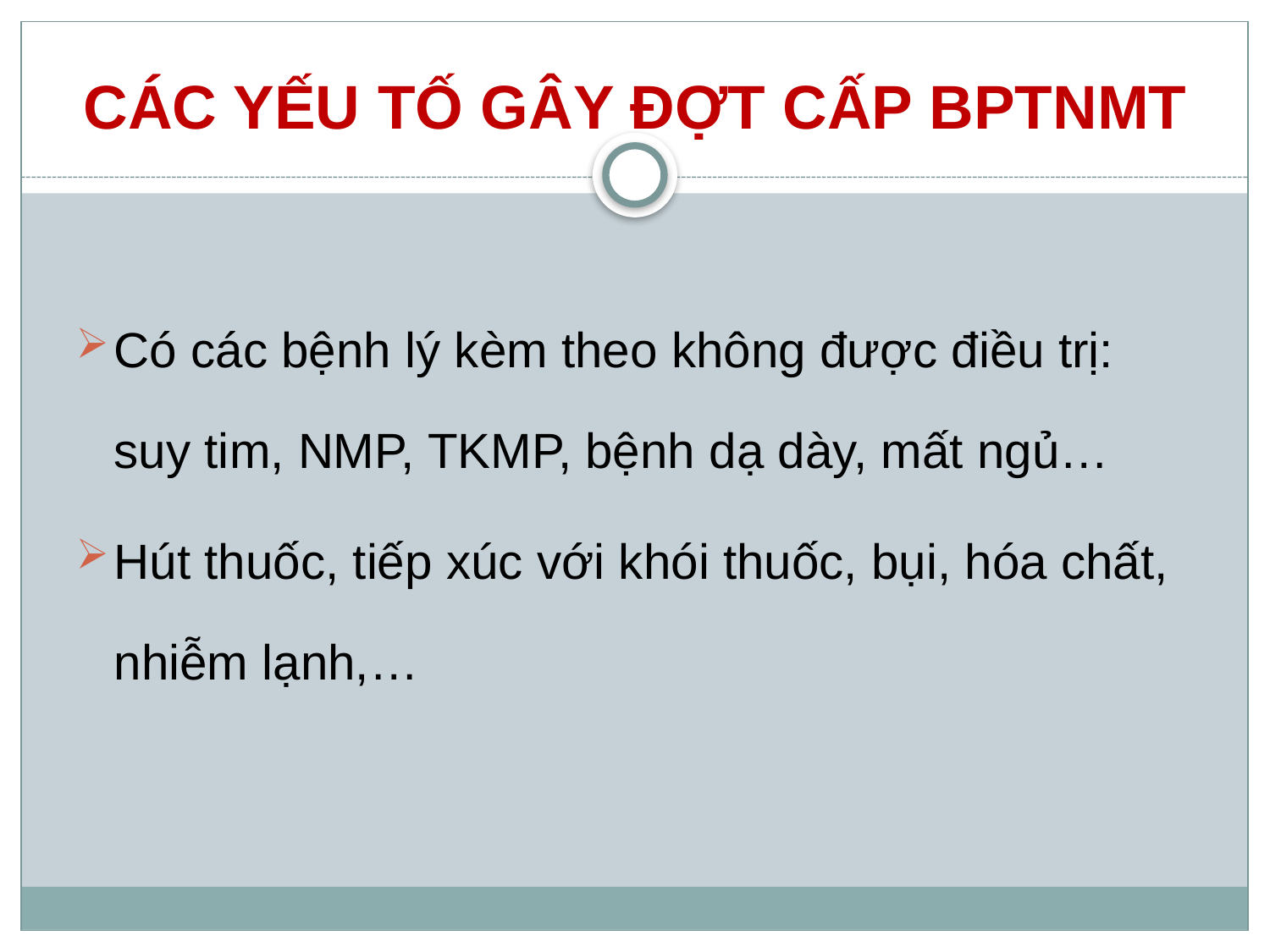

# CÁC YẾU TỐ GÂY ĐỢT CẤP BPTNMT
Có các bệnh lý kèm theo không được điều trị: suy tim, NMP, TKMP, bệnh dạ dày, mất ngủ…
Hút thuốc, tiếp xúc với khói thuốc, bụi, hóa chất, nhiễm lạnh,…